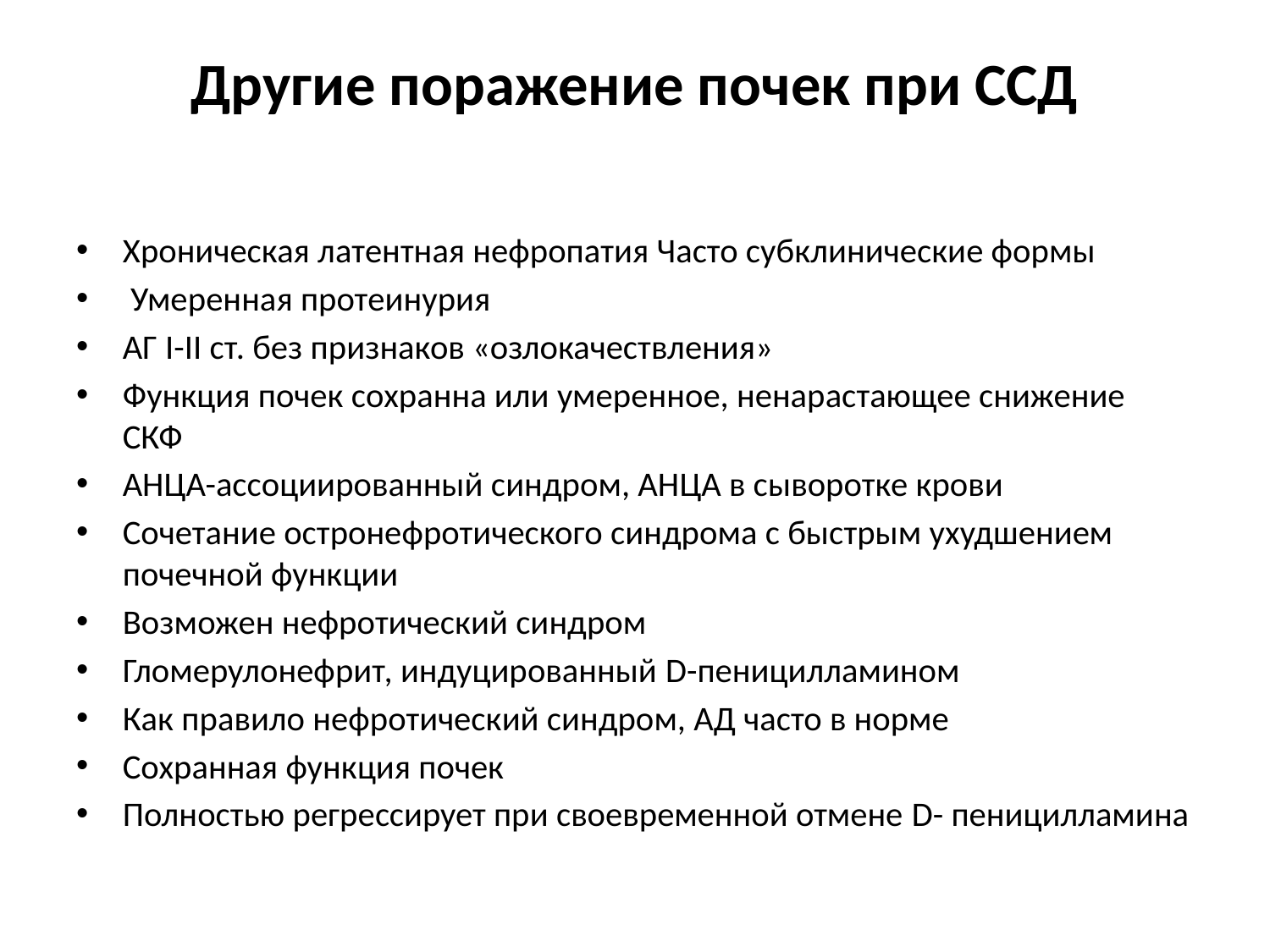

# Другие поражение почек при ССД
Хроническая латентная нефропатия Часто субклинические формы
 Умеренная протеинурия
АГ I-II ст. без признаков «озлокачествления»
Функция почек сохранна или умеренное, ненарастающее снижение СКФ
АНЦА-ассоциированный синдром, АНЦА в сыворотке крови
Сочетание остронефротического синдрома с быстрым ухудшением почечной функции
Возможен нефротический синдром
Гломерулонефрит, индуцированный D-пеницилламином
Как правило нефротический синдром, АД часто в норме
Сохранная функция почек
Полностью регрессирует при своевременной отмене D- пеницилламина